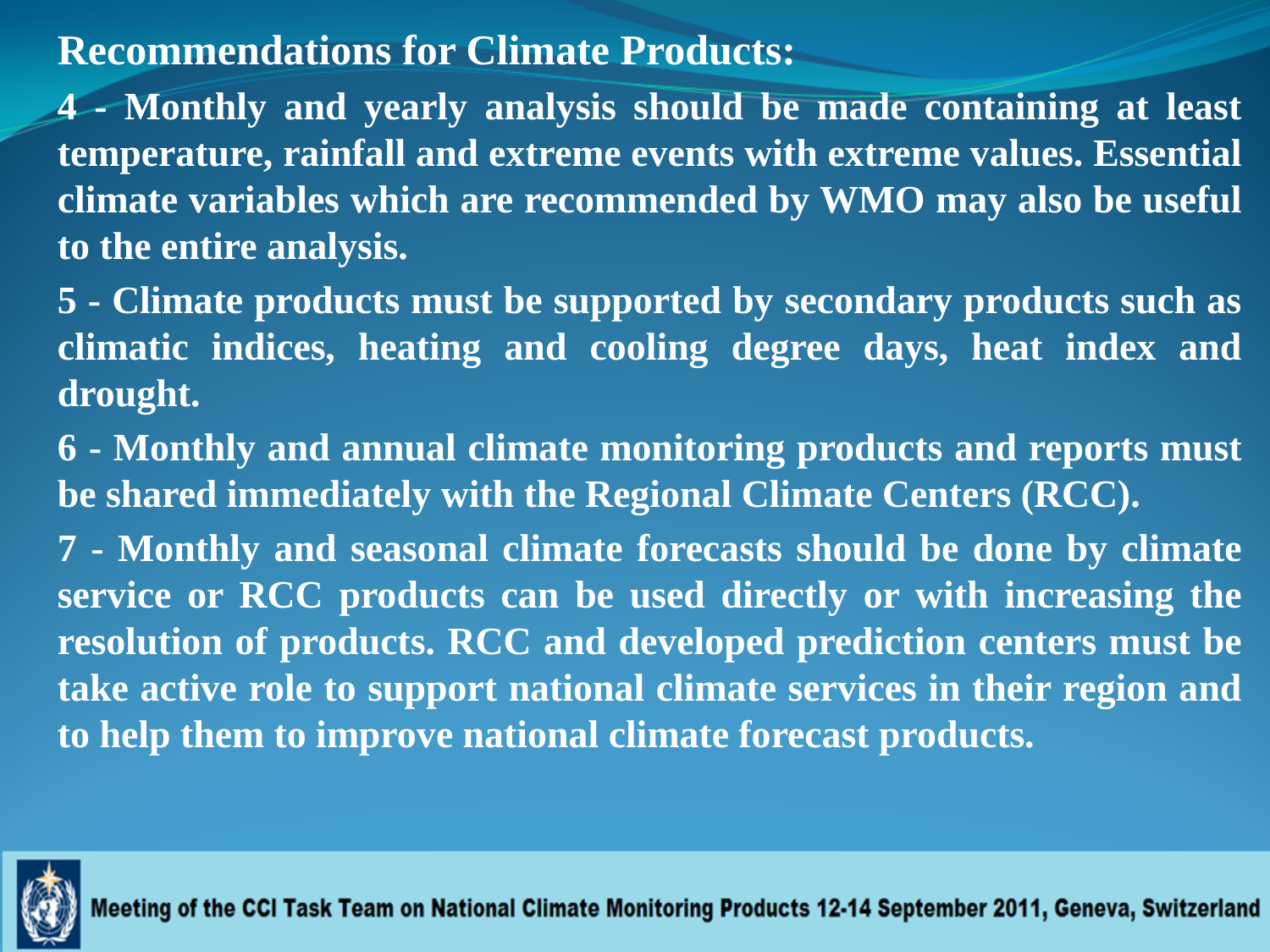

Recommendations for Climate Products:
4 - Monthly and yearly analysis should be made containing at least temperature, rainfall and extreme events with extreme values. Essential climate variables which are recommended by WMO may also be useful to the entire analysis.
5 - Climate products must be supported by secondary products such as climatic indices, heating and cooling degree days, heat index and drought.
6 - Monthly and annual climate monitoring products and reports must be shared immediately with the Regional Climate Centers (RCC).
7 - Monthly and seasonal climate forecasts should be done by climate service or RCC products can be used directly or with increasing the resolution of products. RCC and developed prediction centers must be take active role to support national climate services in their region and to help them to improve national climate forecast products.